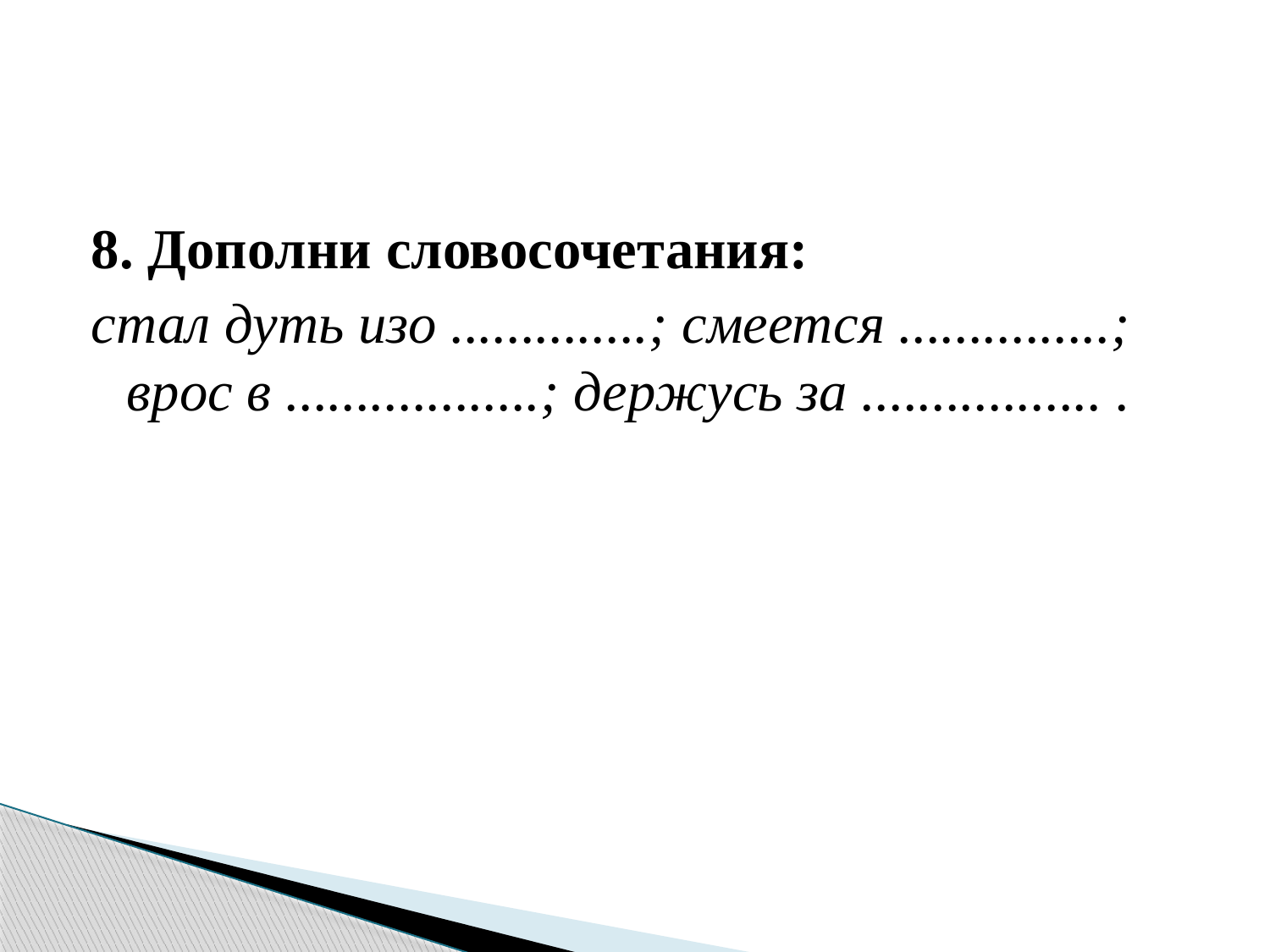

8. Дополни словосочетания:
стал дуть изо ..............; смеется ...............; врос в ..................; держусь за ................. .